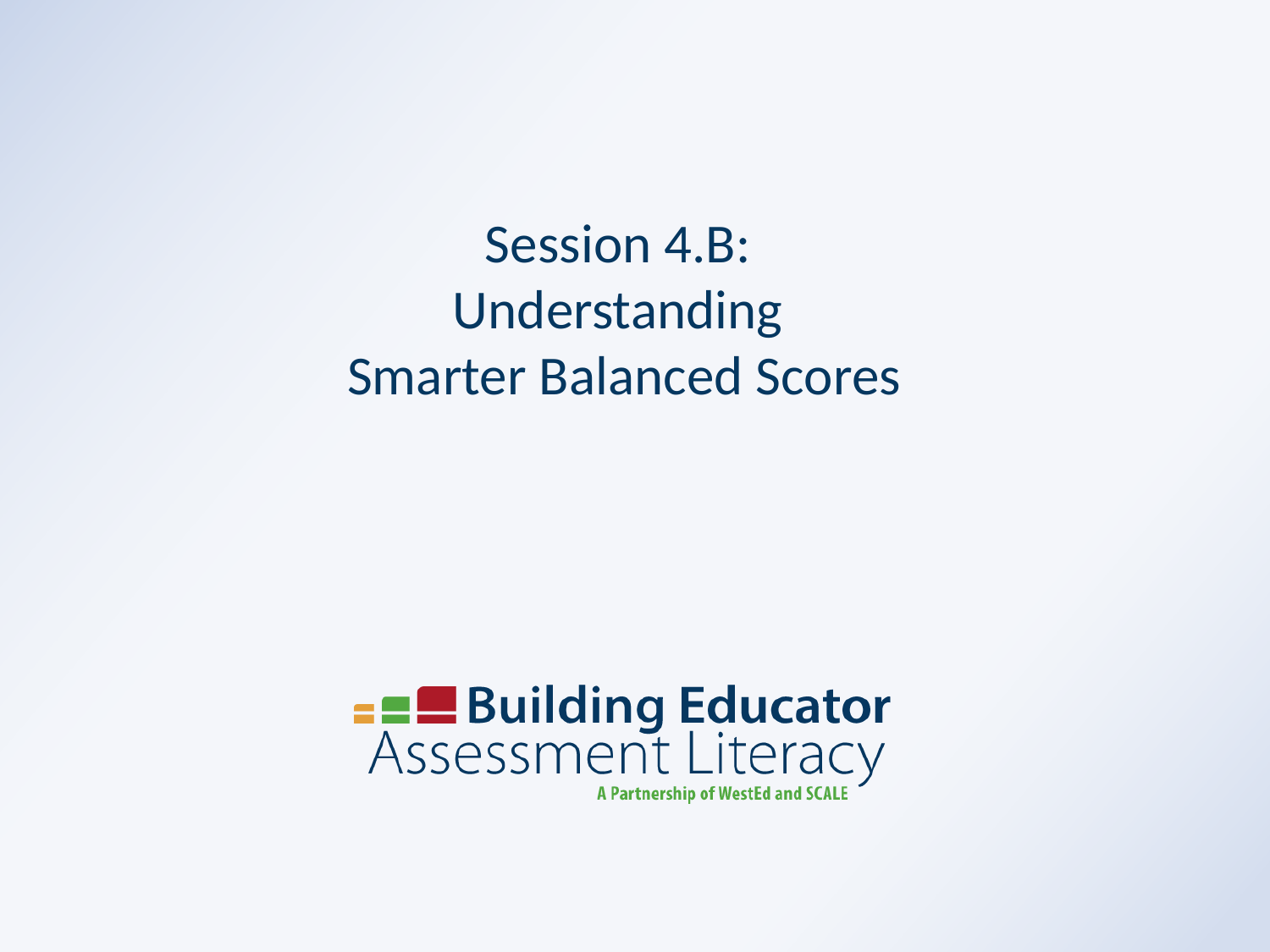

# Session 4.B: Understanding Smarter Balanced Scores